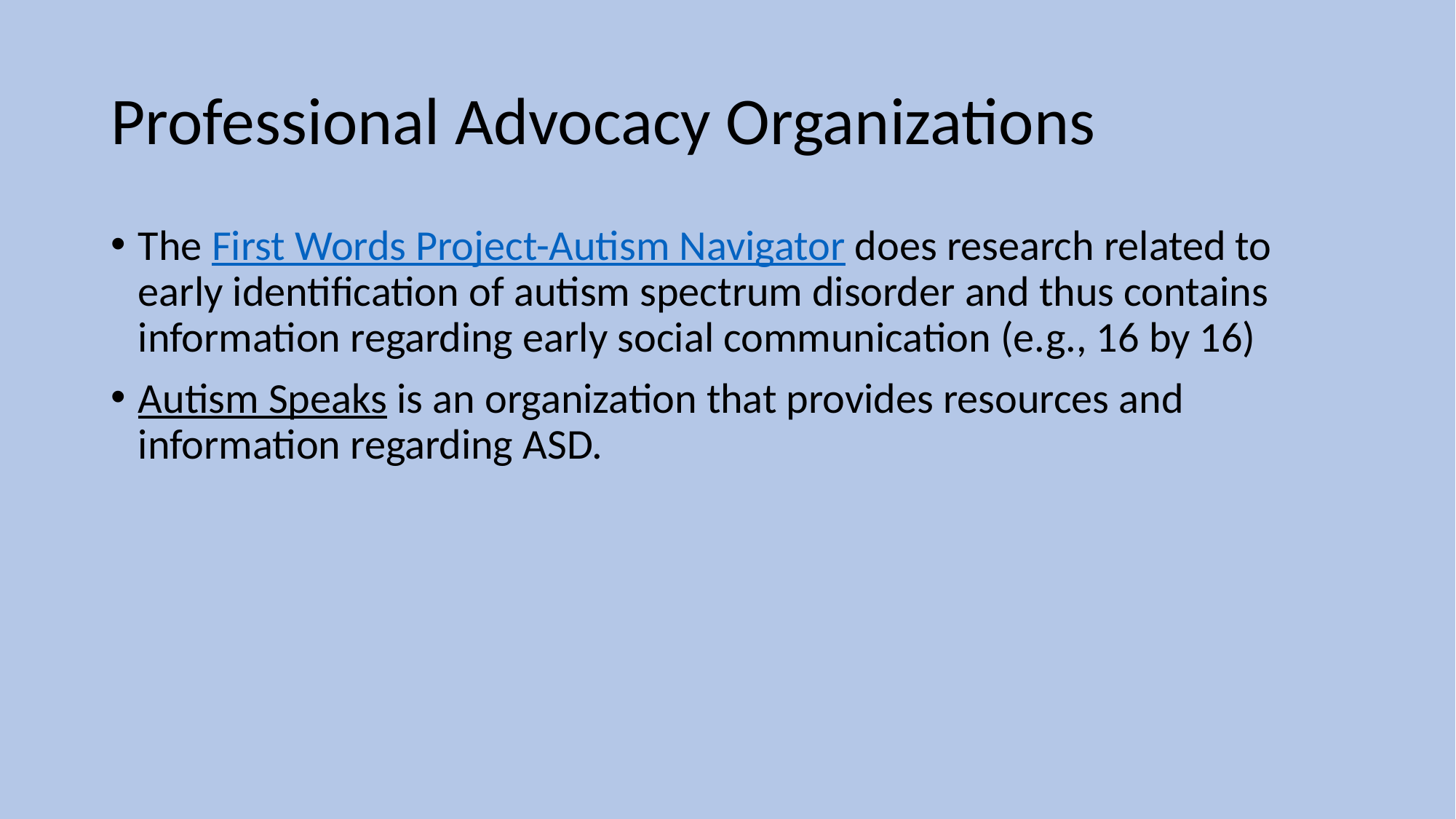

# Professional Advocacy Organizations
The First Words Project-Autism Navigator does research related to early identification of autism spectrum disorder and thus contains information regarding early social communication (e.g., 16 by 16)
Autism Speaks is an organization that provides resources and information regarding ASD.